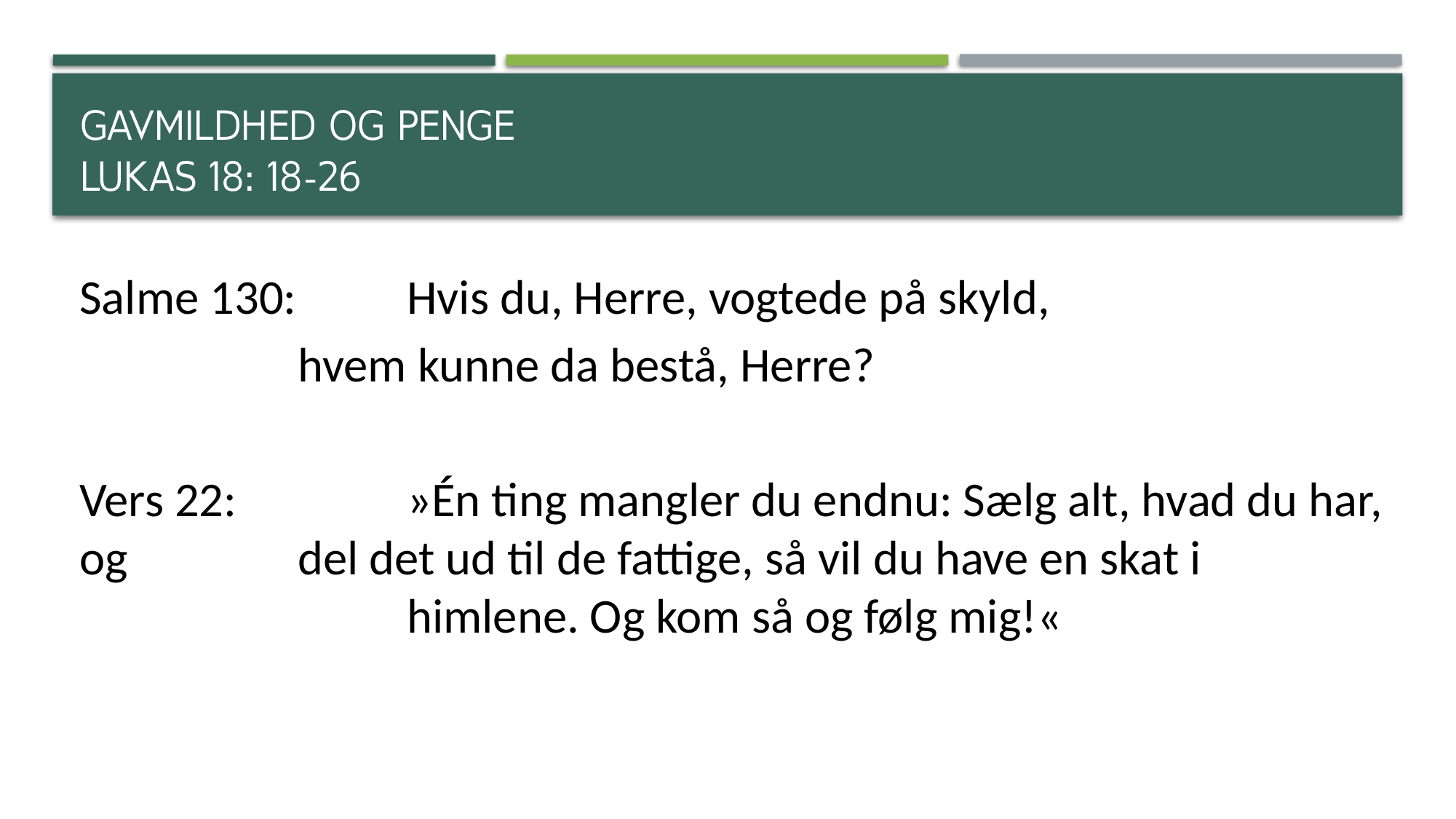

# gavmildhed og penge Lukas 18: 18-26
Salme 130:		Hvis du, Herre, vogtede på skyld,
		hvem kunne da bestå, Herre?

Vers 22:		»Én ting mangler du endnu: Sælg alt, hvad du har, og 		del det ud til de fattige, så vil du have en skat i 					himlene. Og kom så og følg mig!«